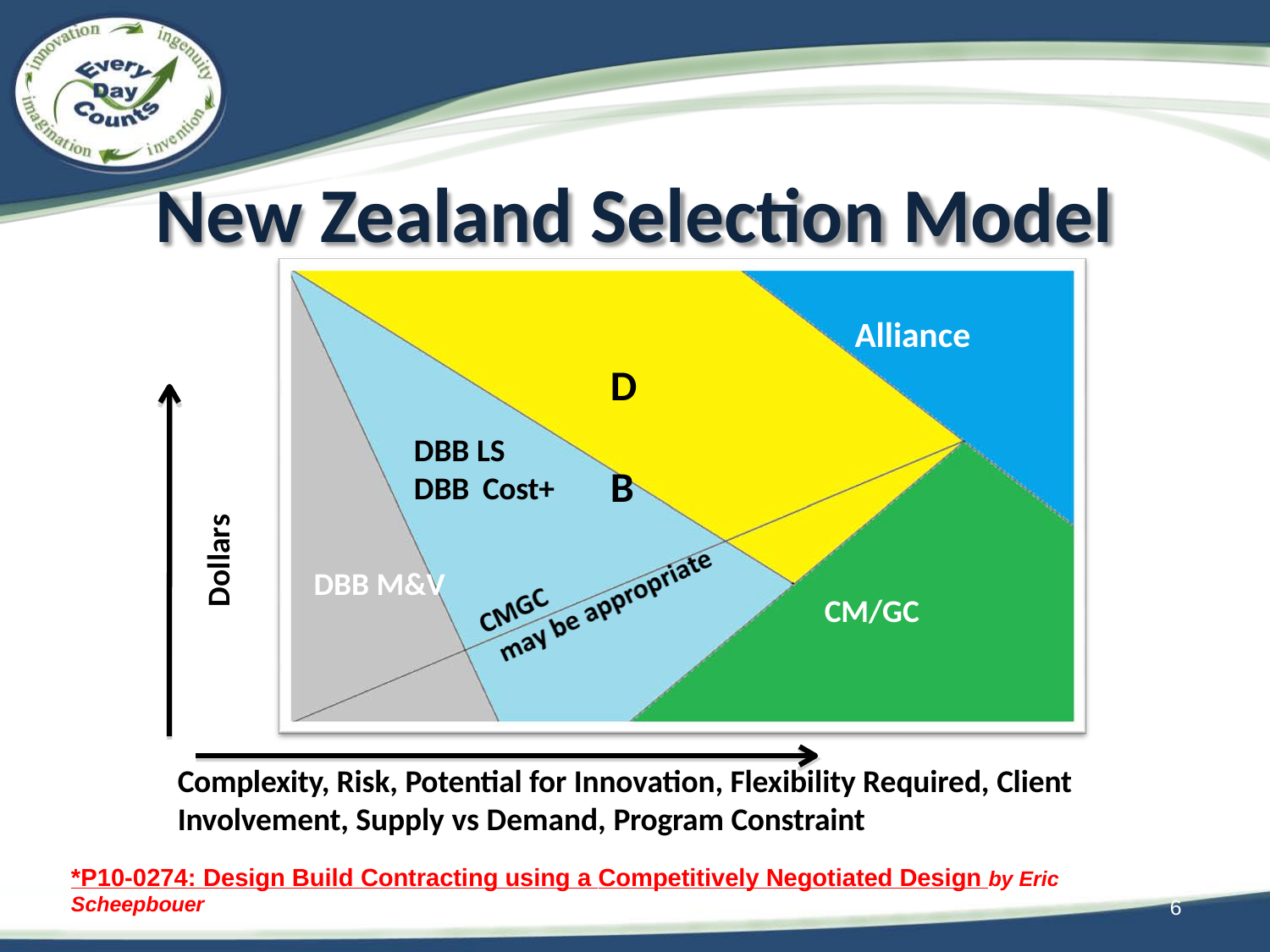

# New Zealand Selection Model

Alliance
D  B

DBB LS
DBB Cost+

Dollars
DBB M&V
CM/GC

Complexity, Risk, Potential for Innovation, Flexibility Required, Client  Involvement, Supply vs Demand, Program Constraint
*P10-0274: Design Build Contracting using a Competitively Negotiated Design by Eric Scheepbouer
6